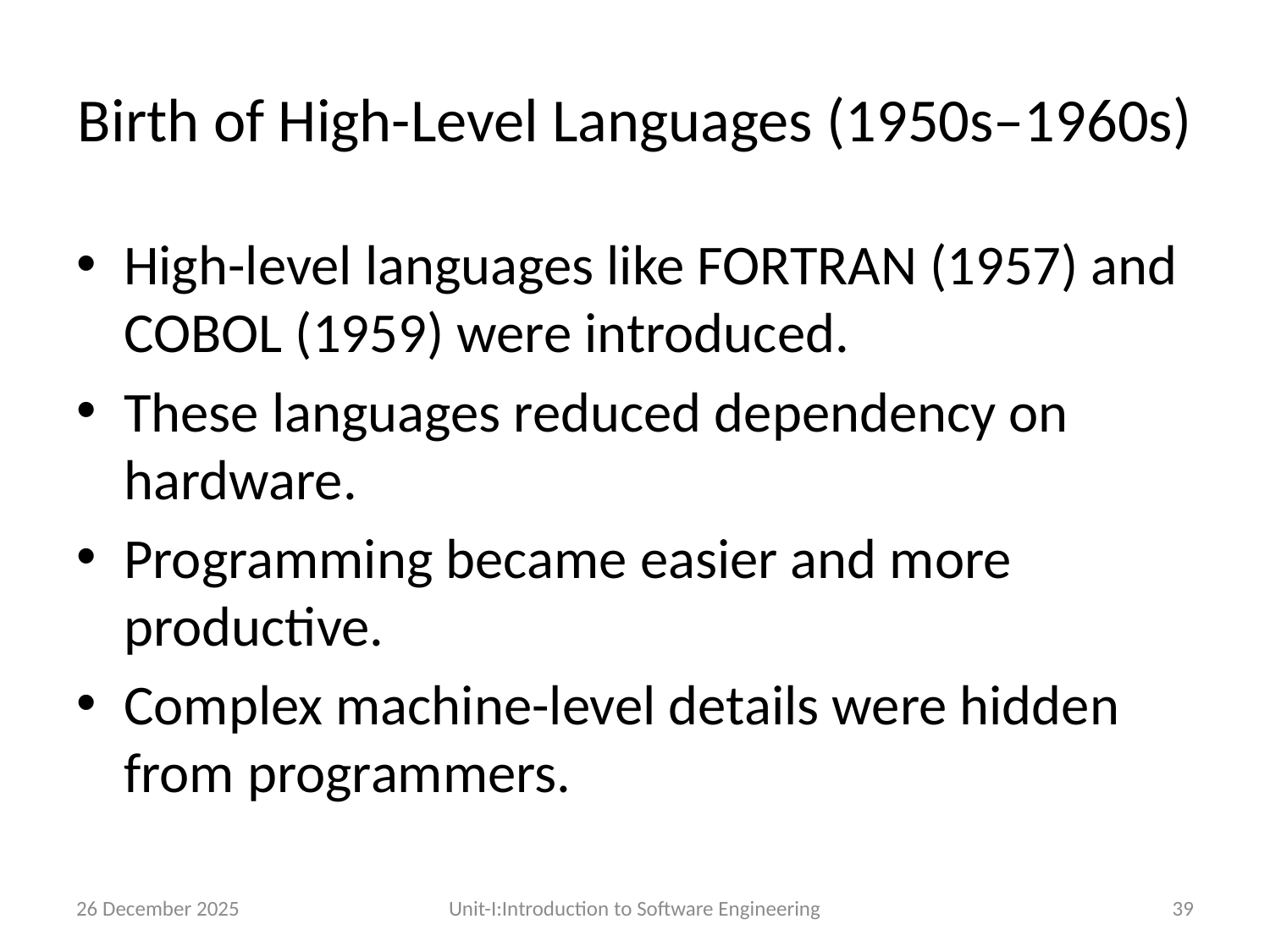

# Birth of High-Level Languages (1950s–1960s)
High-level languages like FORTRAN (1957) and COBOL (1959) were introduced.
These languages reduced dependency on hardware.
Programming became easier and more productive.
Complex machine-level details were hidden from programmers.
26 December 2025
Unit-I:Introduction to Software Engineering
39